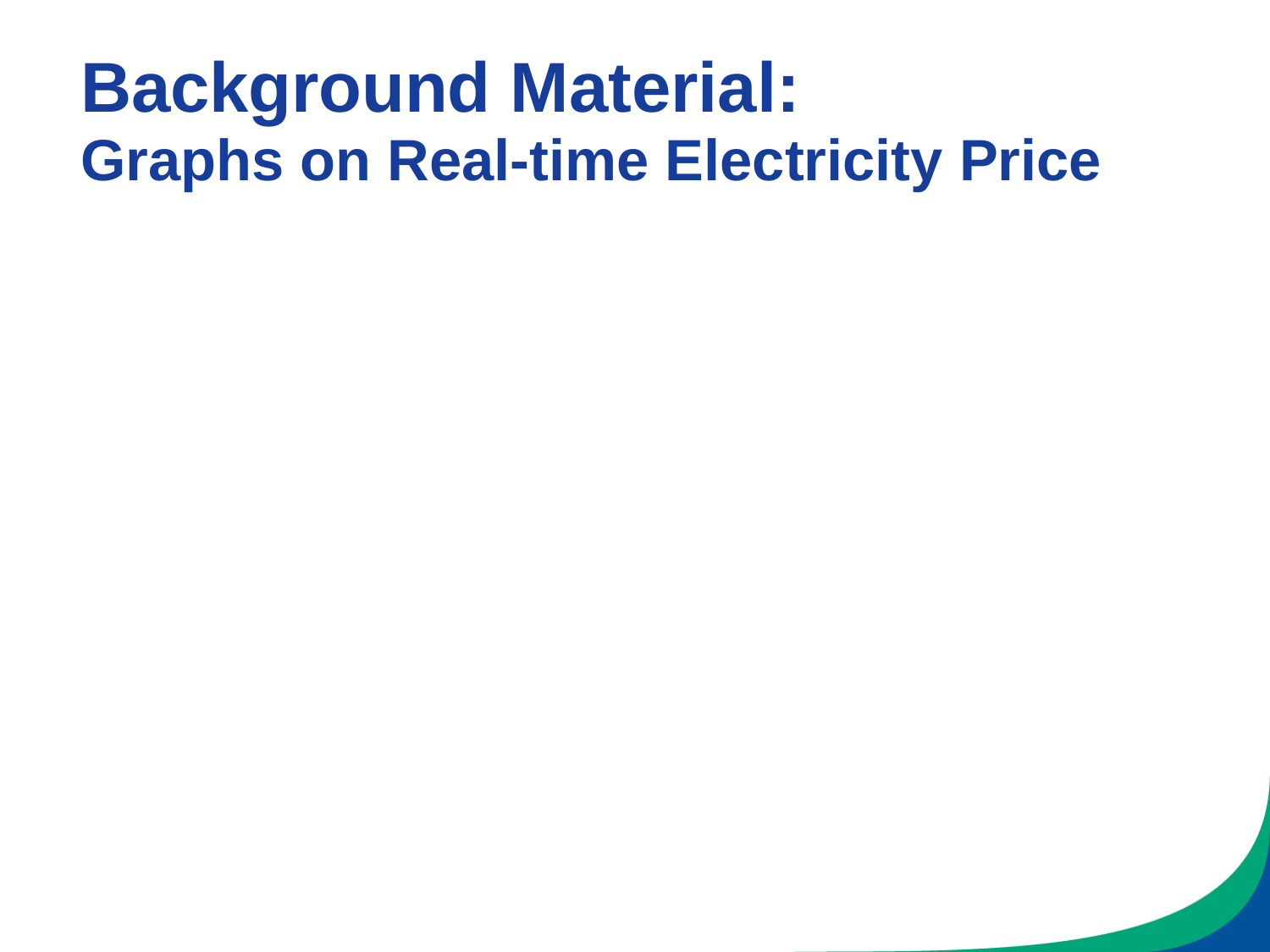

# Background Material: Graphs on Real-time Electricity Price